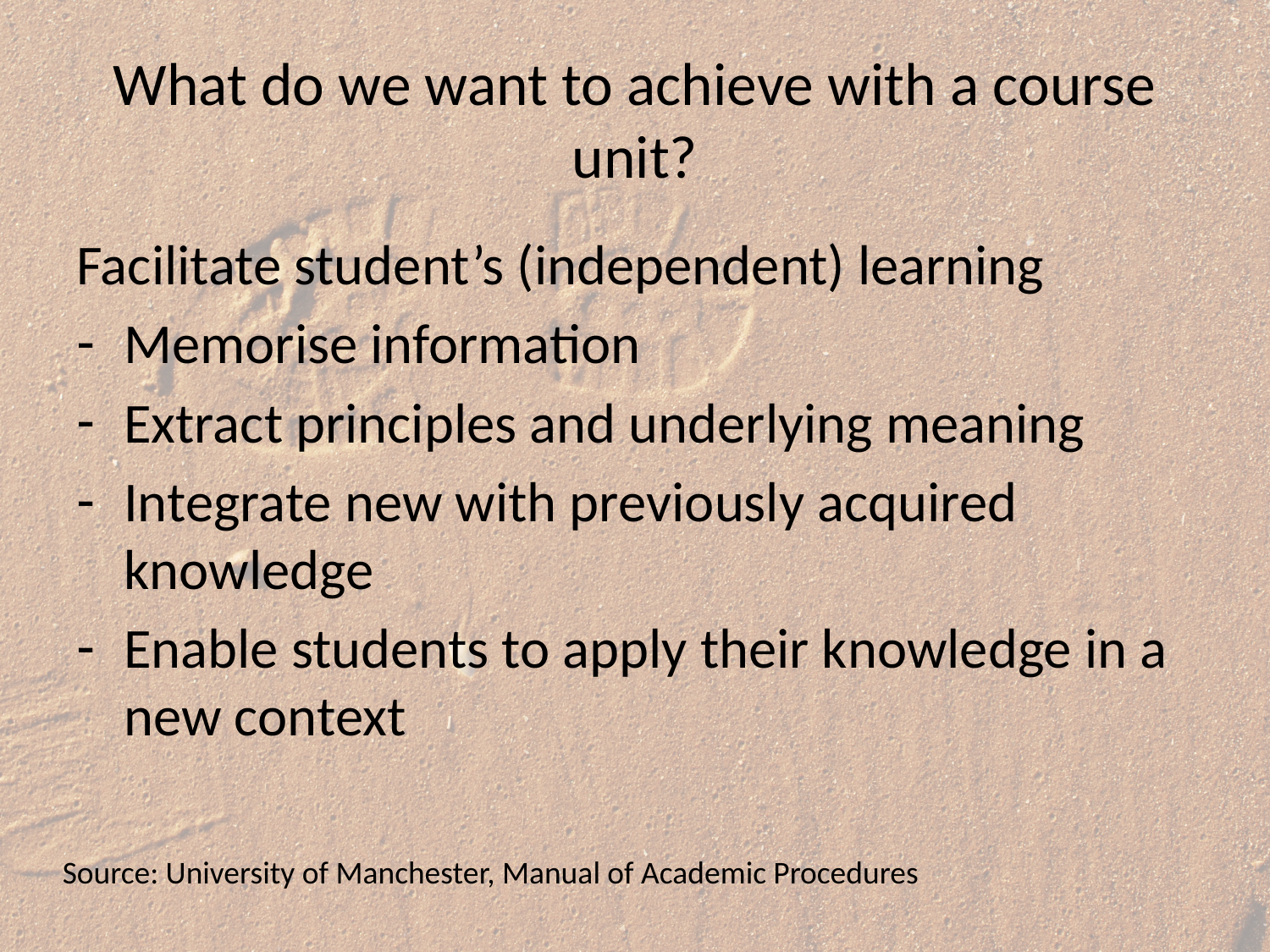

# What do we want to achieve with a course unit?
Facilitate student’s (independent) learning
Memorise information
Extract principles and underlying meaning
Integrate new with previously acquired knowledge
Enable students to apply their knowledge in a new context
Source: University of Manchester, Manual of Academic Procedures